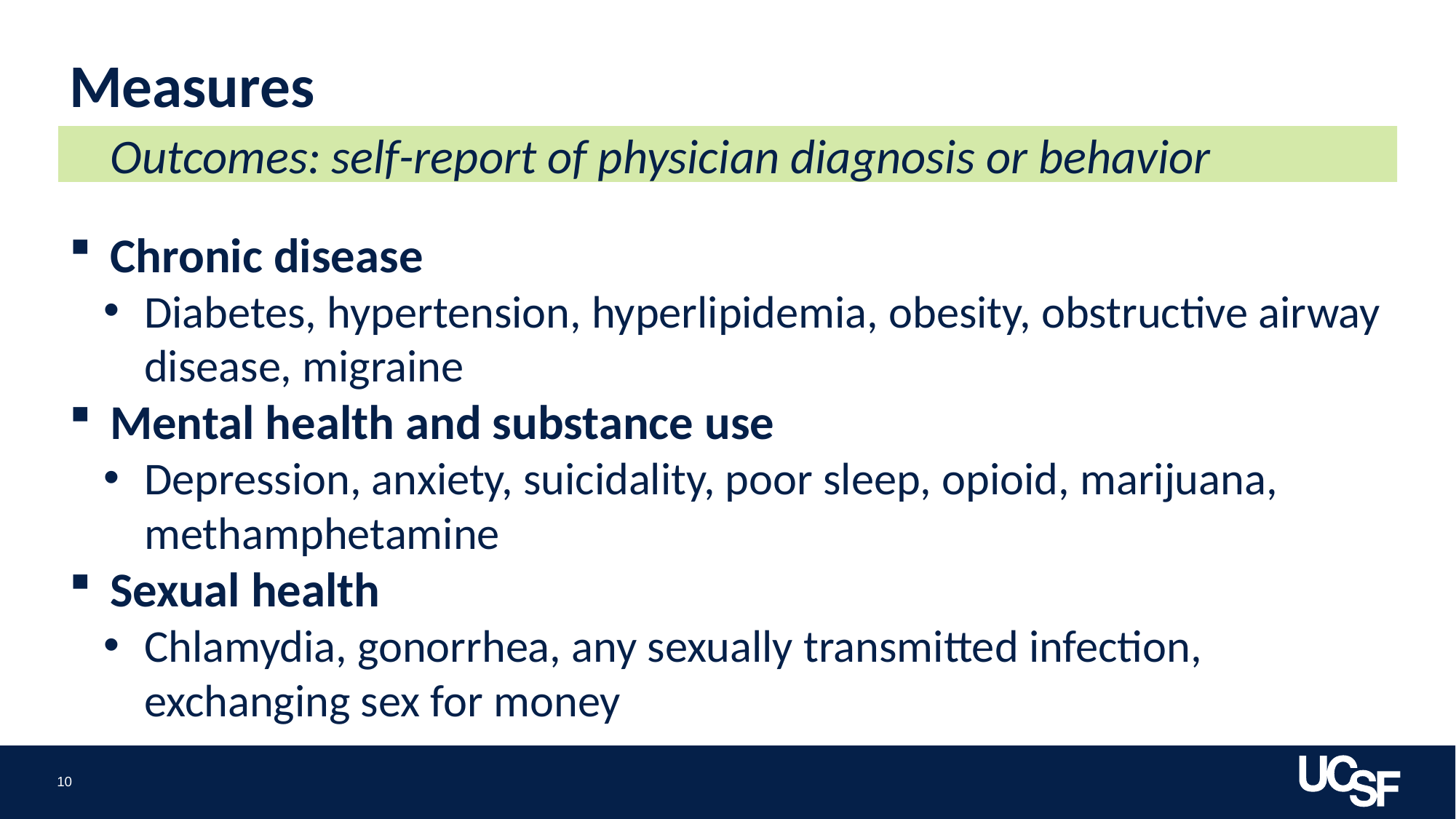

# Measures
Outcomes: self-report of physician diagnosis or behavior
Chronic disease
Diabetes, hypertension, hyperlipidemia, obesity, obstructive airway disease, migraine
Mental health and substance use
Depression, anxiety, suicidality, poor sleep, opioid, marijuana, methamphetamine
Sexual health
Chlamydia, gonorrhea, any sexually transmitted infection, exchanging sex for money

10